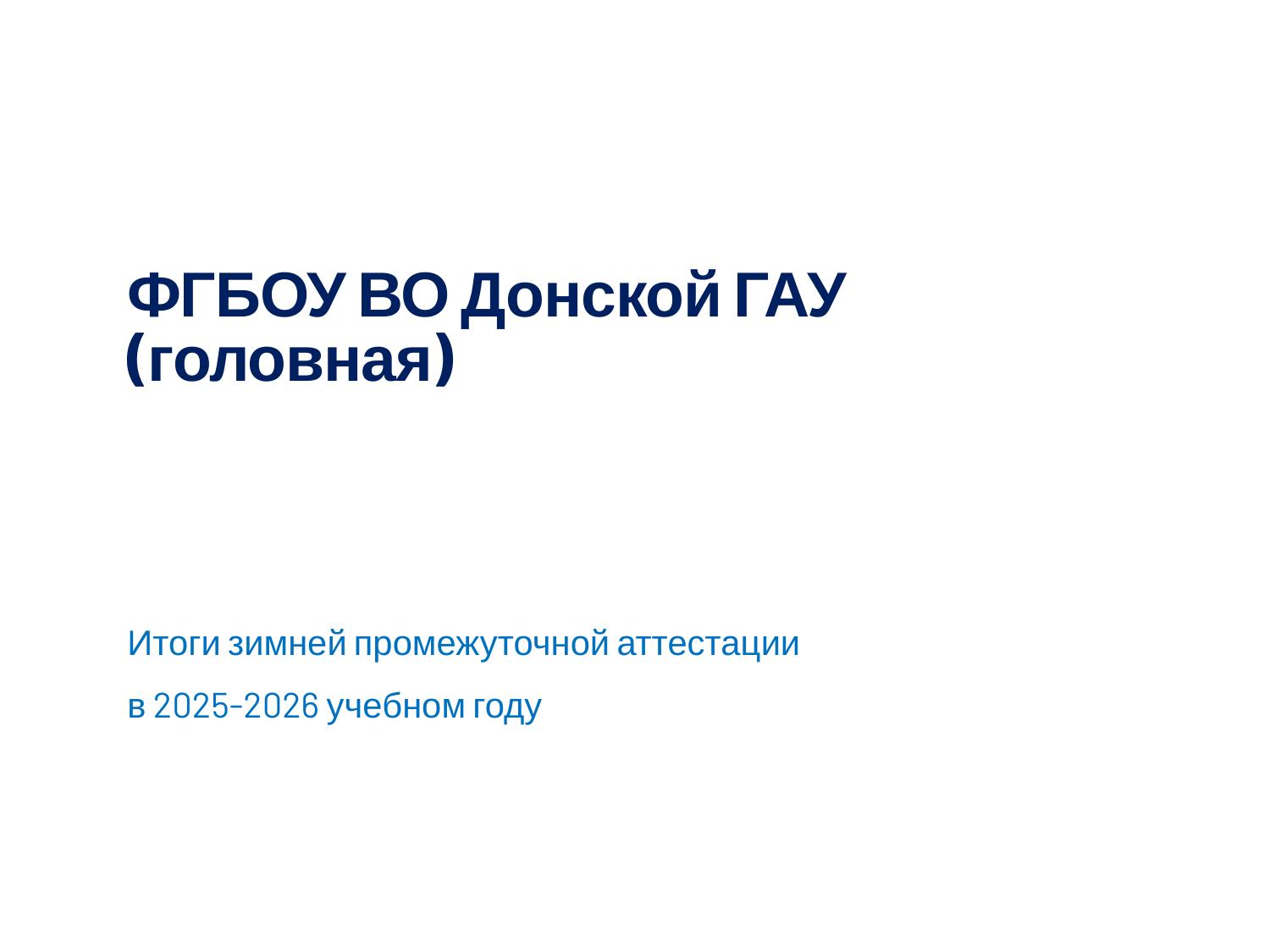

ФГБОУ ВО Донской ГАУ (головная)
Итоги зимней промежуточной аттестации
в 2025-2026 учебном году